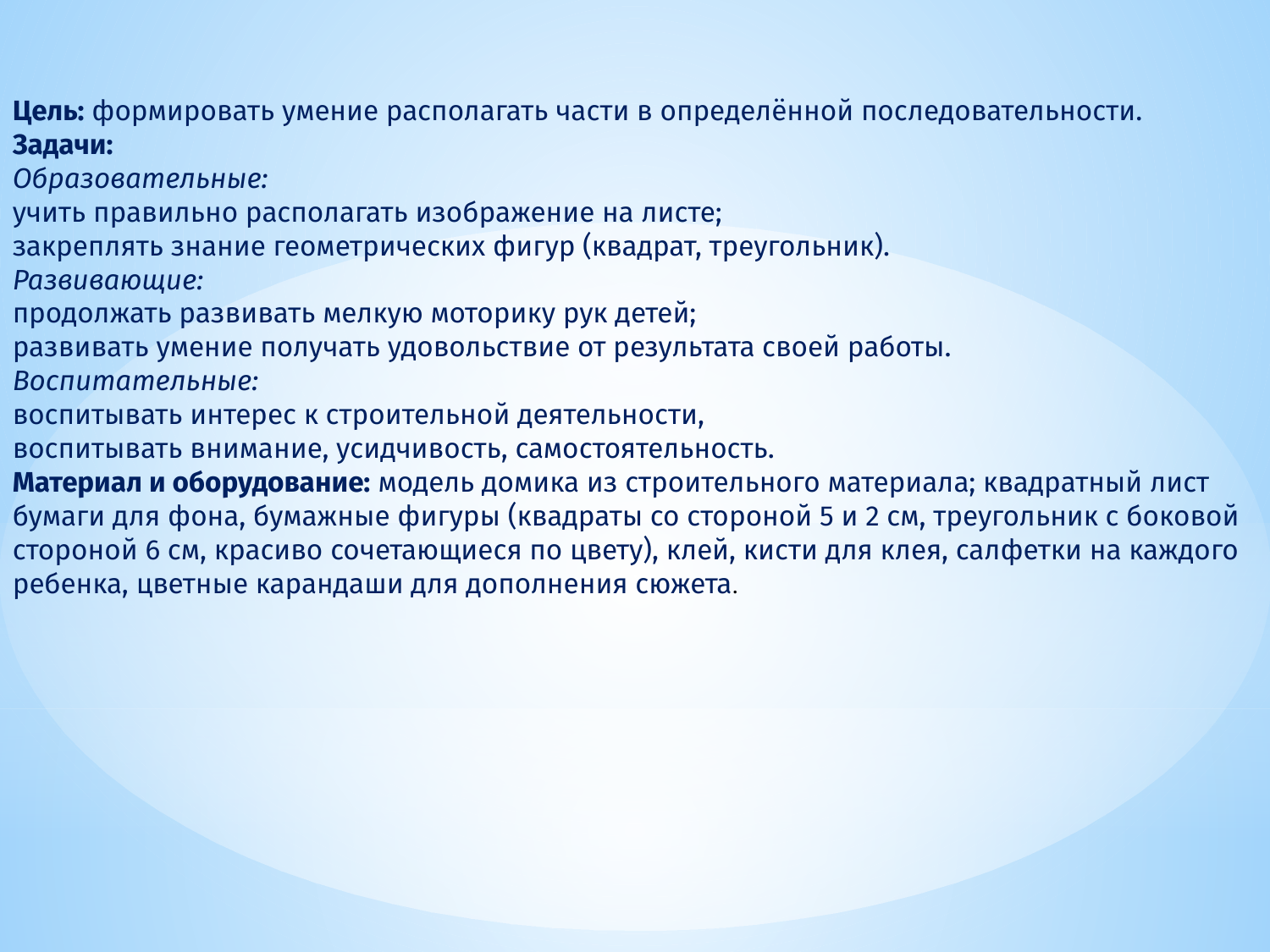

Цель: формировать умение располагать части в определённой последовательности.
Задачи:
Образовательные:
учить правильно располагать изображение на листе;
закреплять знание геометрических фигур (квадрат, треугольник).
Развивающие:
продолжать развивать мелкую моторику рук детей;
развивать умение получать удовольствие от результата своей работы.
Воспитательные:
воспитывать интерес к строительной деятельности,
воспитывать внимание, усидчивость, самостоятельность.
Материал и оборудование: модель домика из строительного материала; квадратный лист бумаги для фона, бумажные фигуры (квадраты со стороной 5 и 2 см, треугольник с боковой стороной 6 см, красиво сочетающиеся по цвету), клей, кисти для клея, салфетки на каждого ребенка, цветные карандаши для дополнения сюжета.